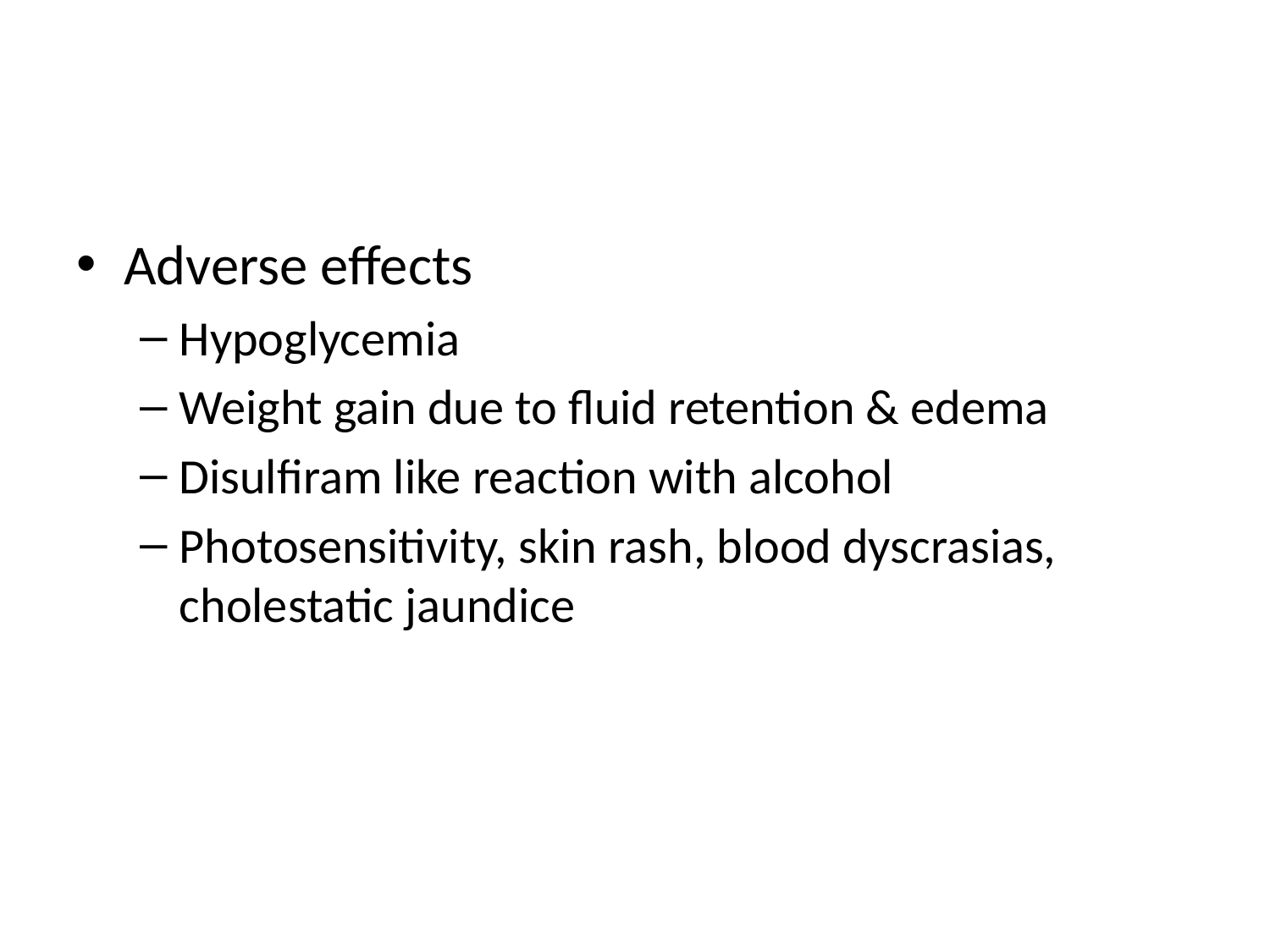

#
Adverse effects
Hypoglycemia
Weight gain due to fluid retention & edema
Disulfiram like reaction with alcohol
Photosensitivity, skin rash, blood dyscrasias,  cholestatic jaundice